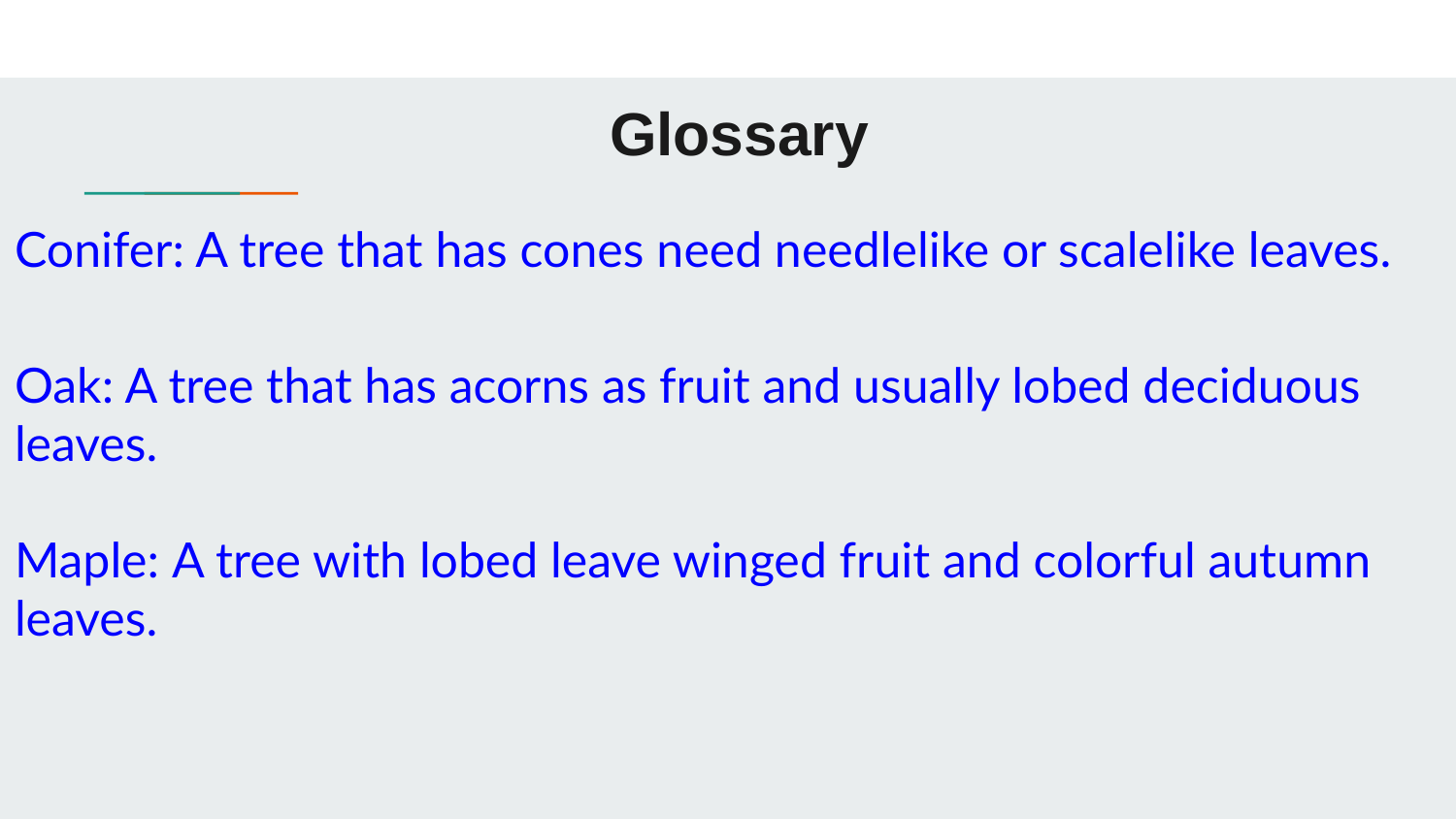

# Glossary
Conifer: A tree that has cones need needlelike or scalelike leaves.

Oak: A tree that has acorns as fruit and usually lobed deciduous leaves.

Maple: A tree with lobed leave winged fruit and colorful autumn leaves.